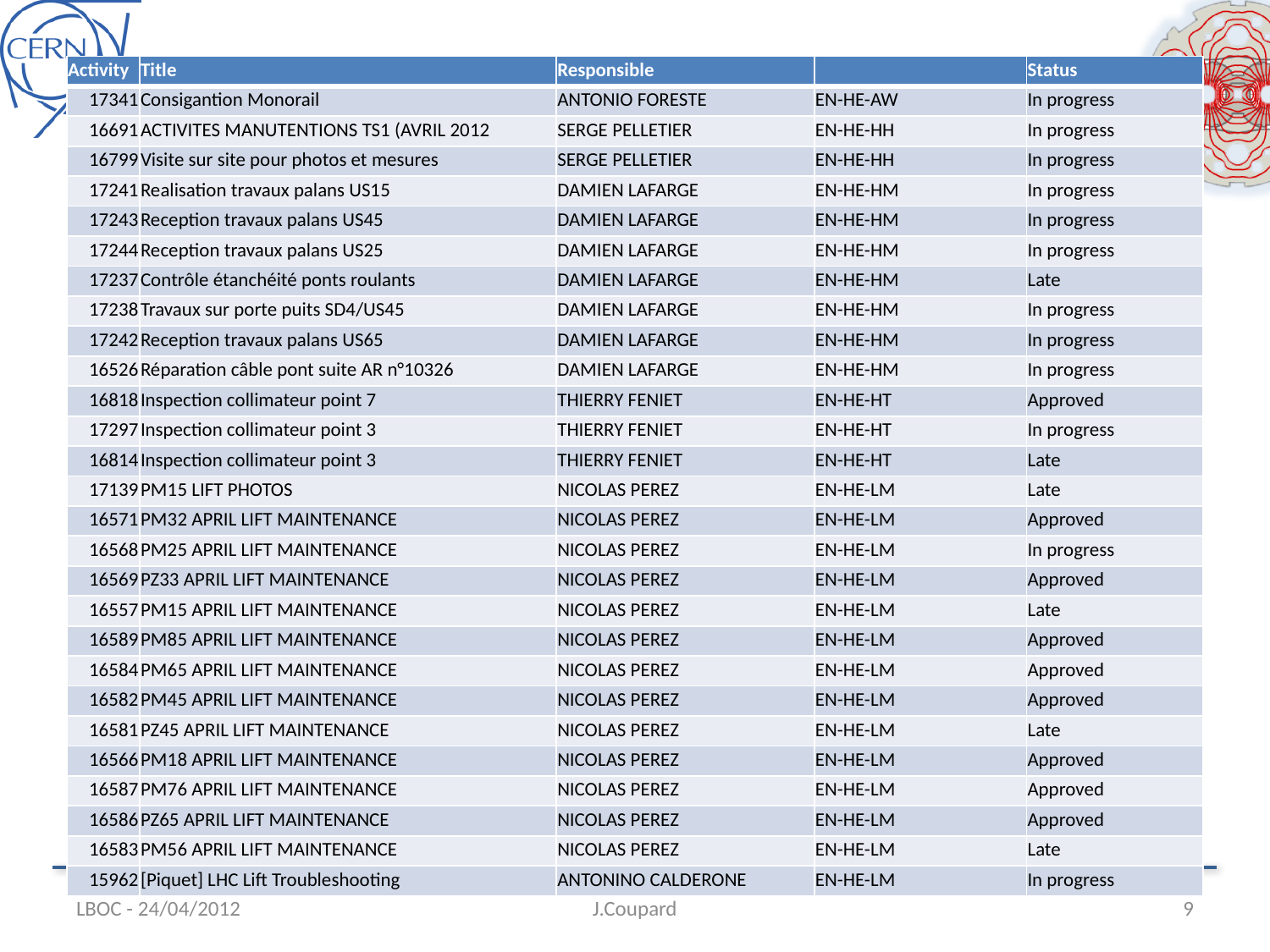

| Activity | Title | Responsible |  | Status |
| --- | --- | --- | --- | --- |
| 17341 | Consigantion Monorail | ANTONIO FORESTE | EN-HE-AW | In progress |
| 16691 | ACTIVITES MANUTENTIONS TS1 (AVRIL 2012 | SERGE PELLETIER | EN-HE-HH | In progress |
| 16799 | Visite sur site pour photos et mesures | SERGE PELLETIER | EN-HE-HH | In progress |
| 17241 | Realisation travaux palans US15 | DAMIEN LAFARGE | EN-HE-HM | In progress |
| 17243 | Reception travaux palans US45 | DAMIEN LAFARGE | EN-HE-HM | In progress |
| 17244 | Reception travaux palans US25 | DAMIEN LAFARGE | EN-HE-HM | In progress |
| 17237 | Contrôle étanchéité ponts roulants | DAMIEN LAFARGE | EN-HE-HM | Late |
| 17238 | Travaux sur porte puits SD4/US45 | DAMIEN LAFARGE | EN-HE-HM | In progress |
| 17242 | Reception travaux palans US65 | DAMIEN LAFARGE | EN-HE-HM | In progress |
| 16526 | Réparation câble pont suite AR n°10326 | DAMIEN LAFARGE | EN-HE-HM | In progress |
| 16818 | Inspection collimateur point 7 | THIERRY FENIET | EN-HE-HT | Approved |
| 17297 | Inspection collimateur point 3 | THIERRY FENIET | EN-HE-HT | In progress |
| 16814 | Inspection collimateur point 3 | THIERRY FENIET | EN-HE-HT | Late |
| 17139 | PM15 LIFT PHOTOS | NICOLAS PEREZ | EN-HE-LM | Late |
| 16571 | PM32 APRIL LIFT MAINTENANCE | NICOLAS PEREZ | EN-HE-LM | Approved |
| 16568 | PM25 APRIL LIFT MAINTENANCE | NICOLAS PEREZ | EN-HE-LM | In progress |
| 16569 | PZ33 APRIL LIFT MAINTENANCE | NICOLAS PEREZ | EN-HE-LM | Approved |
| 16557 | PM15 APRIL LIFT MAINTENANCE | NICOLAS PEREZ | EN-HE-LM | Late |
| 16589 | PM85 APRIL LIFT MAINTENANCE | NICOLAS PEREZ | EN-HE-LM | Approved |
| 16584 | PM65 APRIL LIFT MAINTENANCE | NICOLAS PEREZ | EN-HE-LM | Approved |
| 16582 | PM45 APRIL LIFT MAINTENANCE | NICOLAS PEREZ | EN-HE-LM | Approved |
| 16581 | PZ45 APRIL LIFT MAINTENANCE | NICOLAS PEREZ | EN-HE-LM | Late |
| 16566 | PM18 APRIL LIFT MAINTENANCE | NICOLAS PEREZ | EN-HE-LM | Approved |
| 16587 | PM76 APRIL LIFT MAINTENANCE | NICOLAS PEREZ | EN-HE-LM | Approved |
| 16586 | PZ65 APRIL LIFT MAINTENANCE | NICOLAS PEREZ | EN-HE-LM | Approved |
| 16583 | PM56 APRIL LIFT MAINTENANCE | NICOLAS PEREZ | EN-HE-LM | Late |
| 15962 | [Piquet] LHC Lift Troubleshooting | ANTONINO CALDERONE | EN-HE-LM | In progress |
LBOC - 24/04/2012
J.Coupard
9